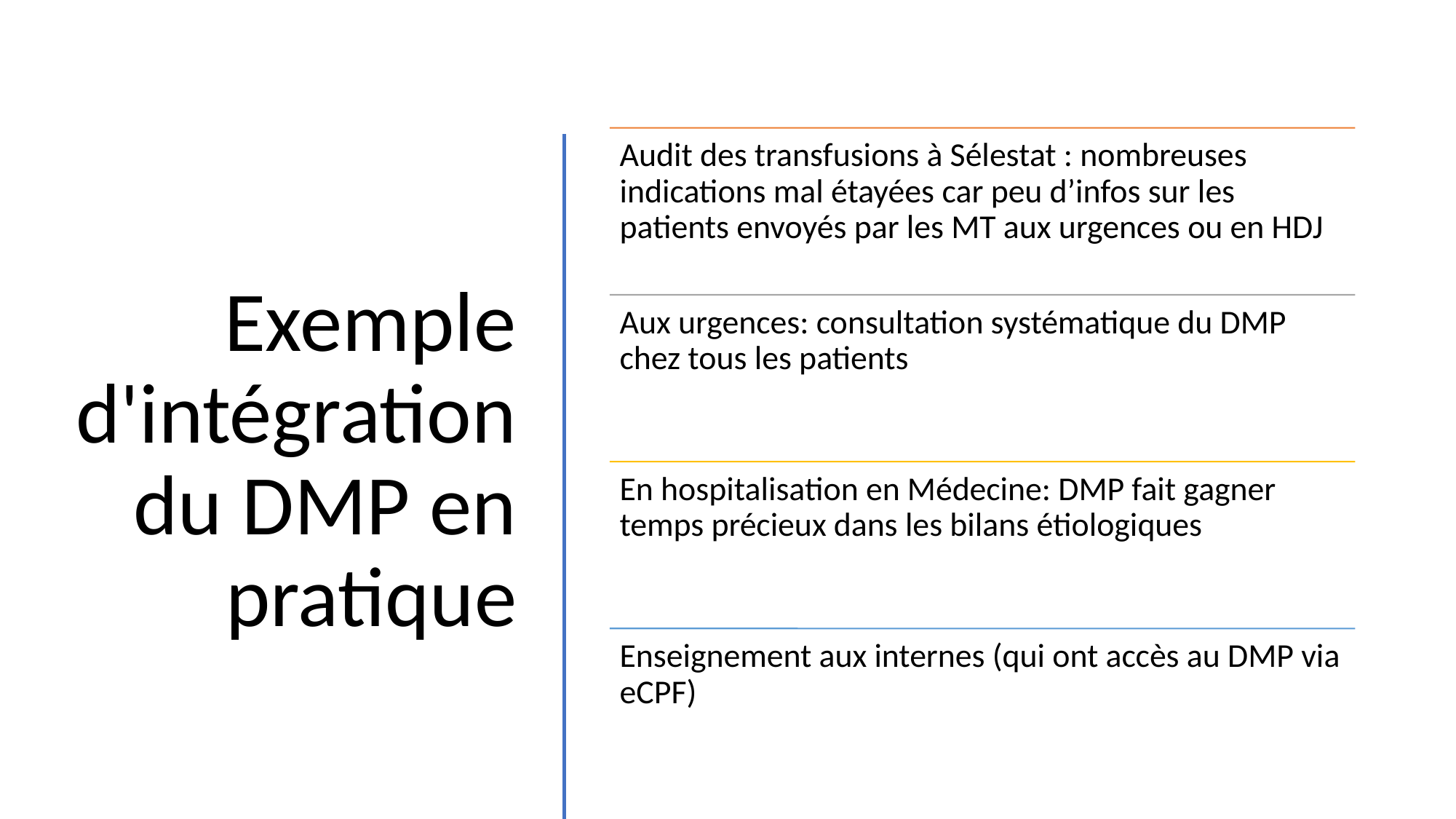

# Exemple d'intégration du DMP en pratique
Audit des transfusions à Sélestat : nombreuses indications mal étayées car peu d’infos sur les patients envoyés par les MT aux urgences ou en HDJ
Aux urgences: consultation systématique du DMP chez tous les patients
En hospitalisation en Médecine: DMP fait gagner temps précieux dans les bilans étiologiques
Enseignement aux internes (qui ont accès au DMP via eCPF)